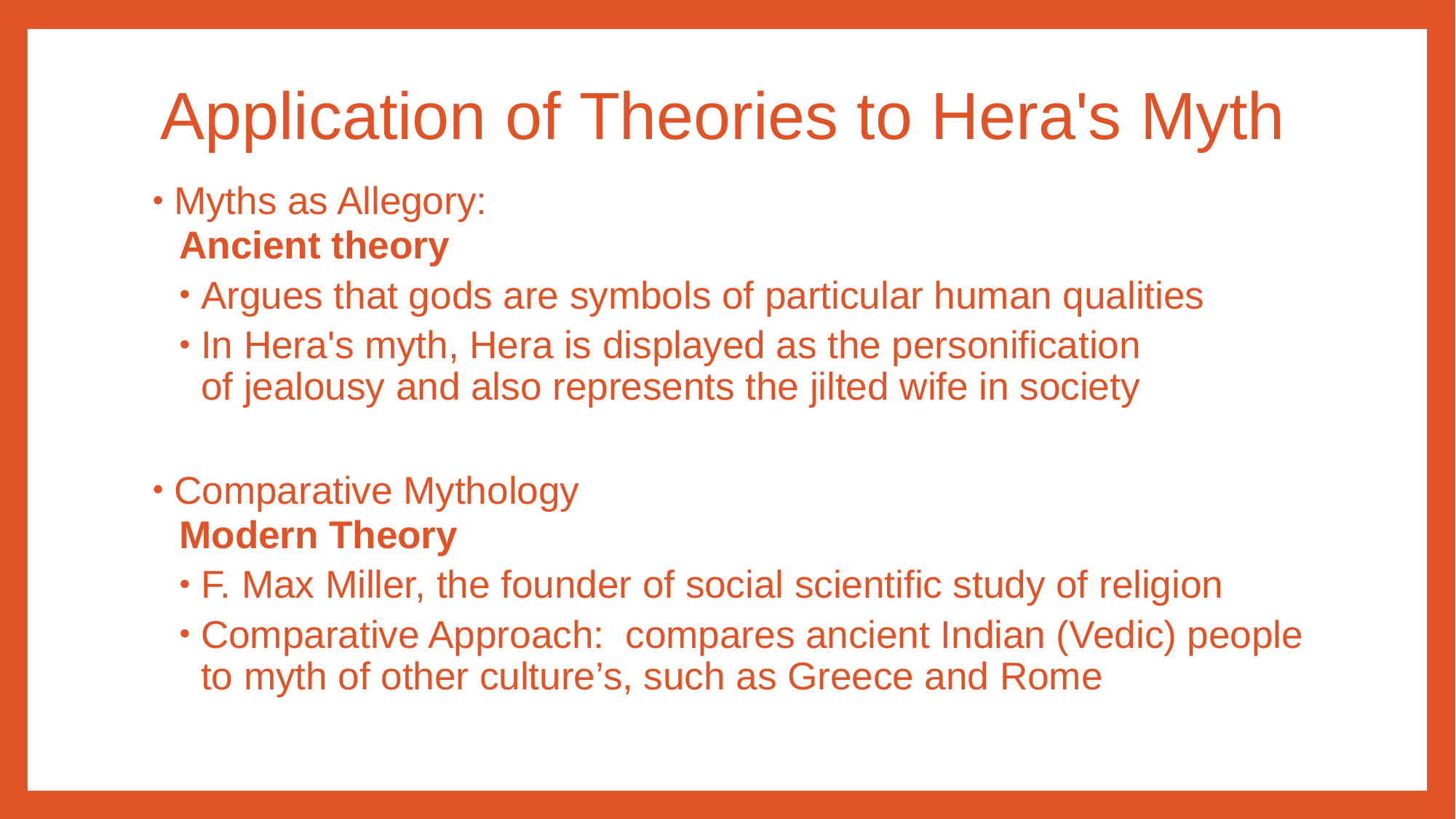

# Application of Theories to Hera's Myth
Myths as Allegory:
Ancient theory
Argues that gods are symbols of particular human qualities
In Hera's myth, Hera is displayed as the personification of jealousy and also represents the jilted wife in society

Comparative Mythology
Modern Theory
F. Max Miller, the founder of social scientific study of religion
Comparative Approach:  compares ancient Indian (Vedic) people to myth of other culture’s, such as Greece and Rome